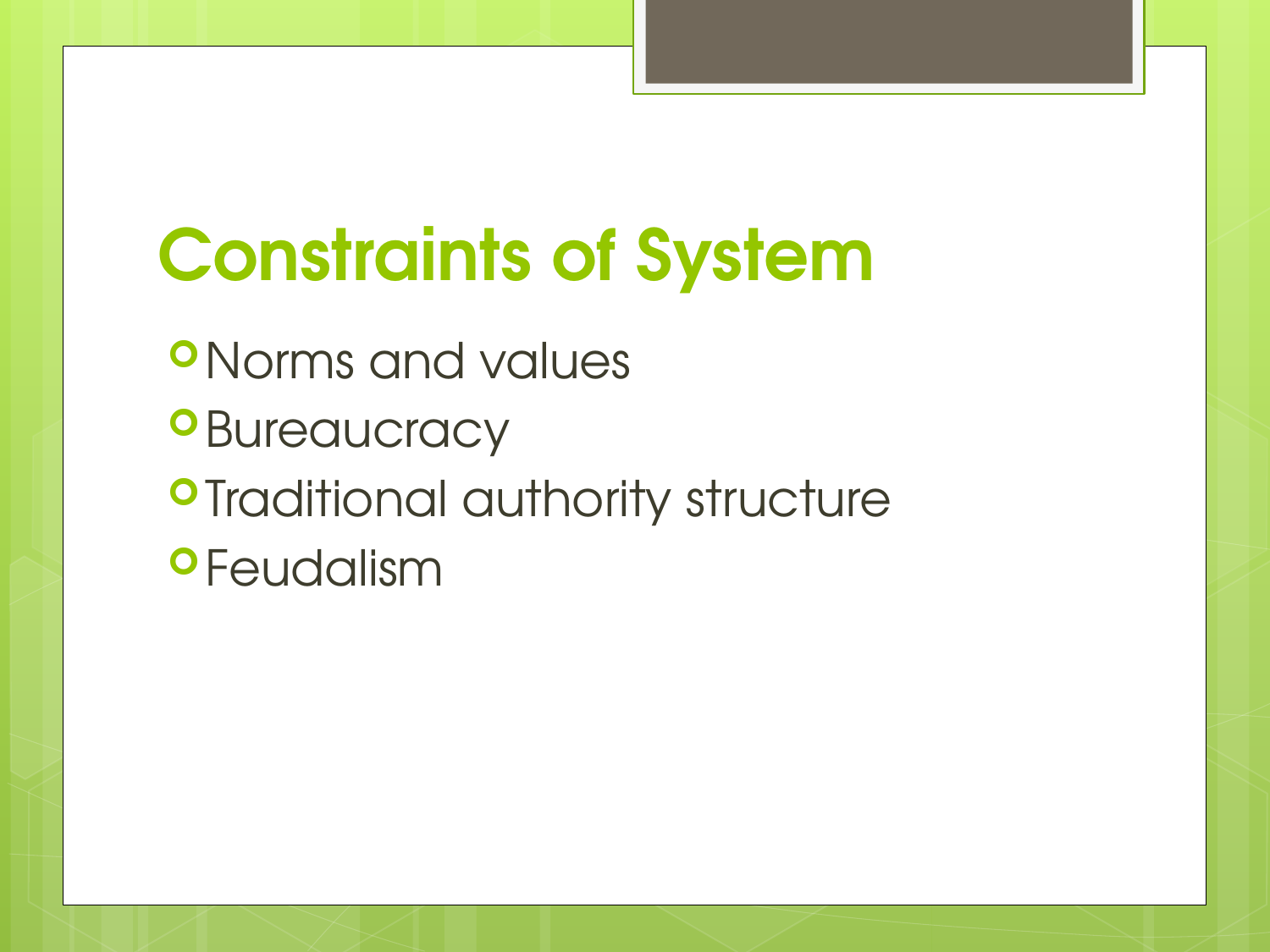

# Constraints of System
Norms and values
Bureaucracy
Traditional authority structure
Feudalism